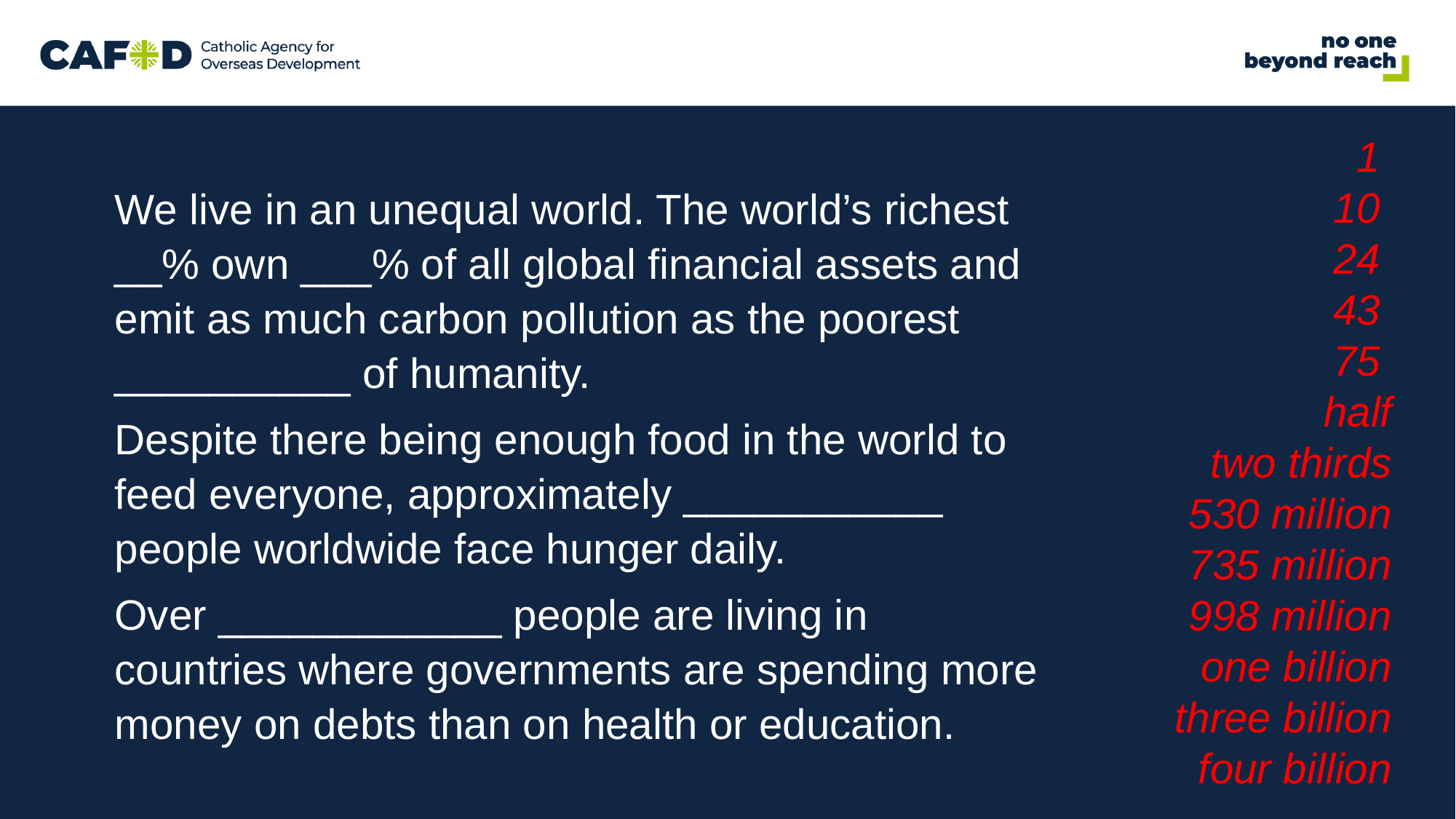

1
10
24
43
75
half
two thirds
530 million
735 million
998 million
one billion three billion four billion
We live in an unequal world. The world’s richest __% own ___% of all global financial assets and emit as much carbon pollution as the poorest __________ of humanity.
Despite there being enough food in the world to feed everyone, approximately ___________ people worldwide face hunger daily.
Over ____________ people are living in countries where governments are spending more money on debts than on health or education.